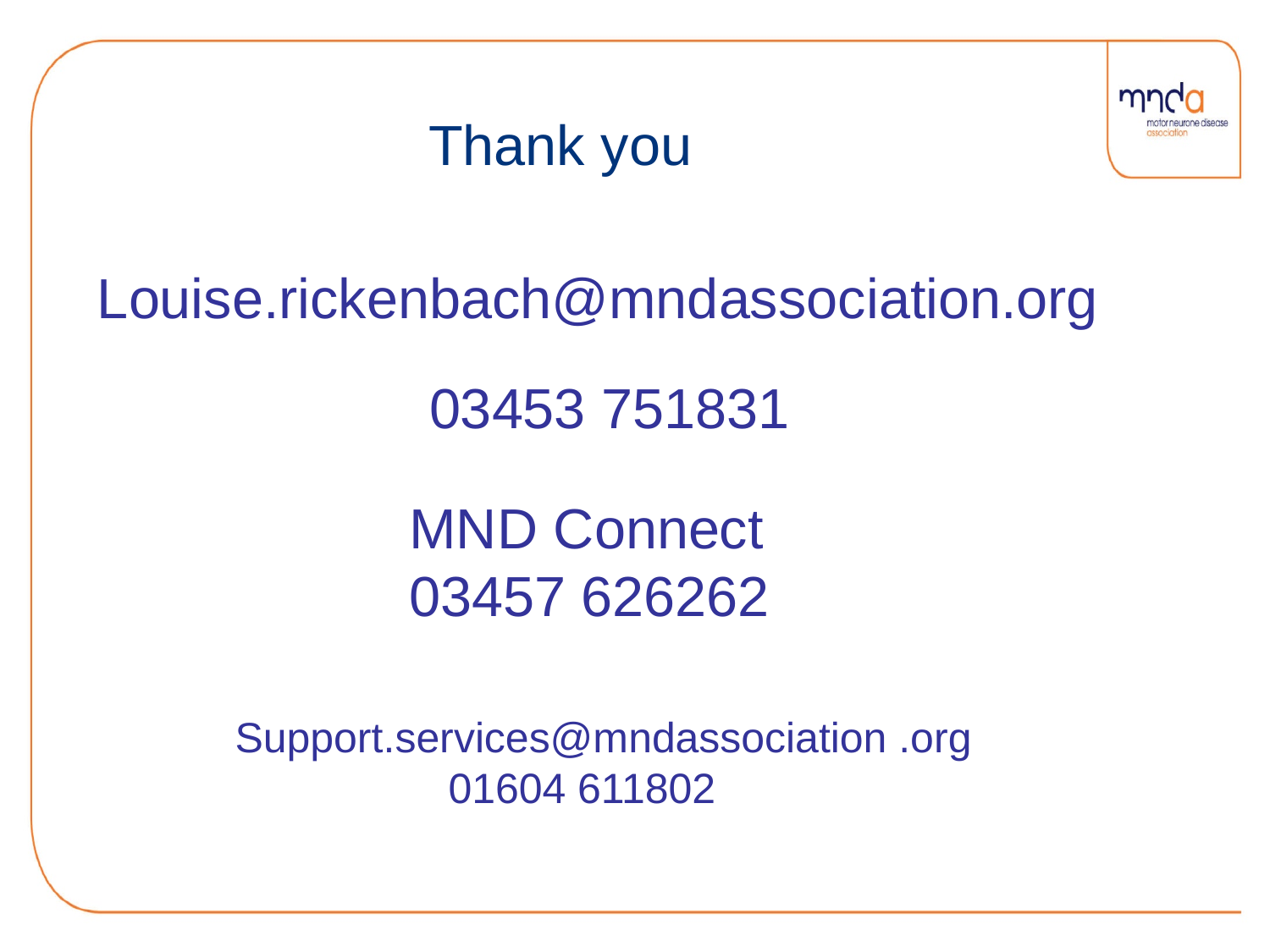

Thank you
Louise.rickenbach@mndassociation.org
03453 751831
MND Connect
03457 626262
Support.services@mndassociation .org
                  01604 611802